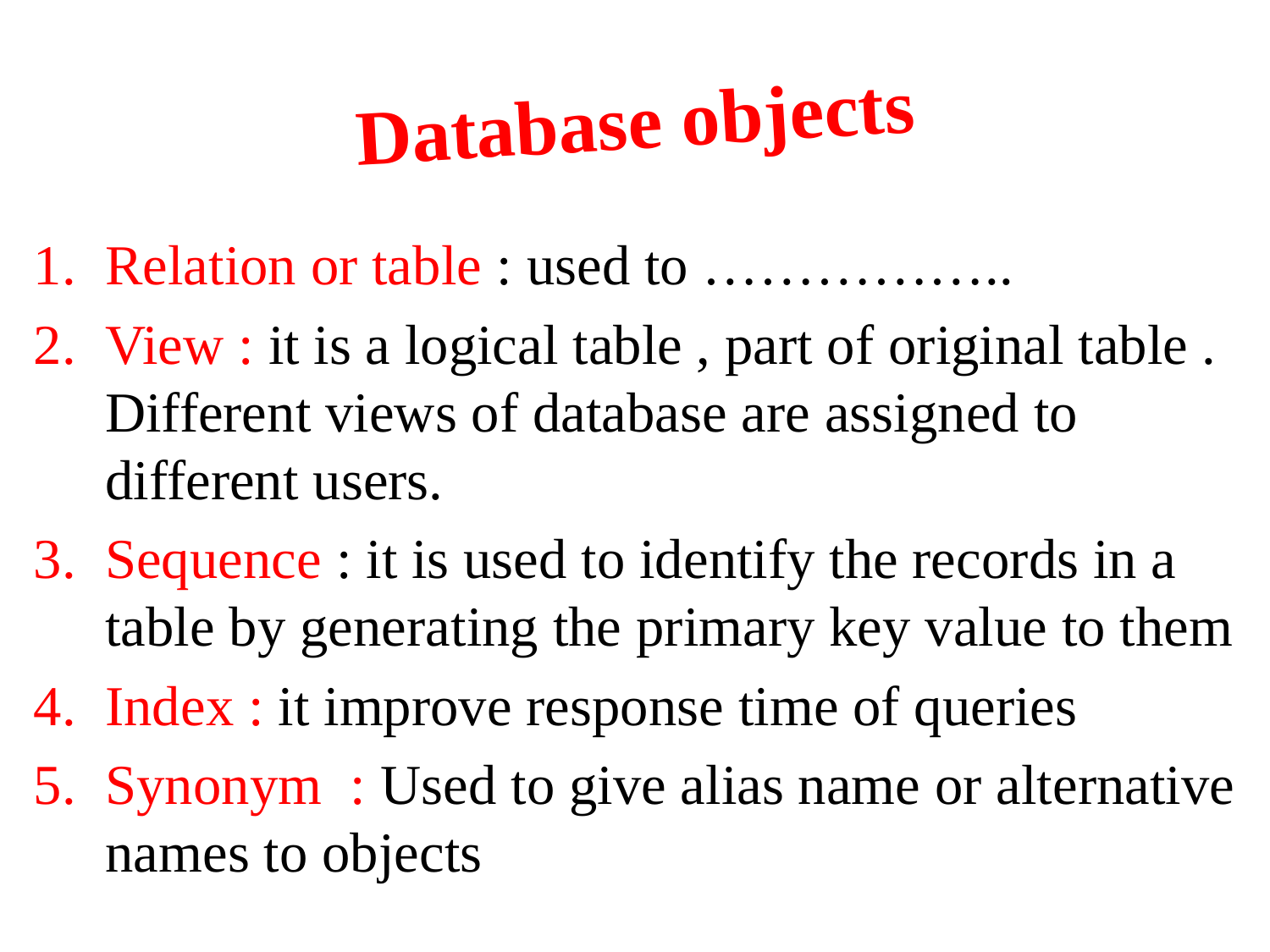

# Database objects
Relation or table : used to ……………..
View : it is a logical table , part of original table . Different views of database are assigned to different users.
Sequence : it is used to identify the records in a table by generating the primary key value to them
Index : it improve response time of queries
Synonym  : Used to give alias name or alternative names to objects